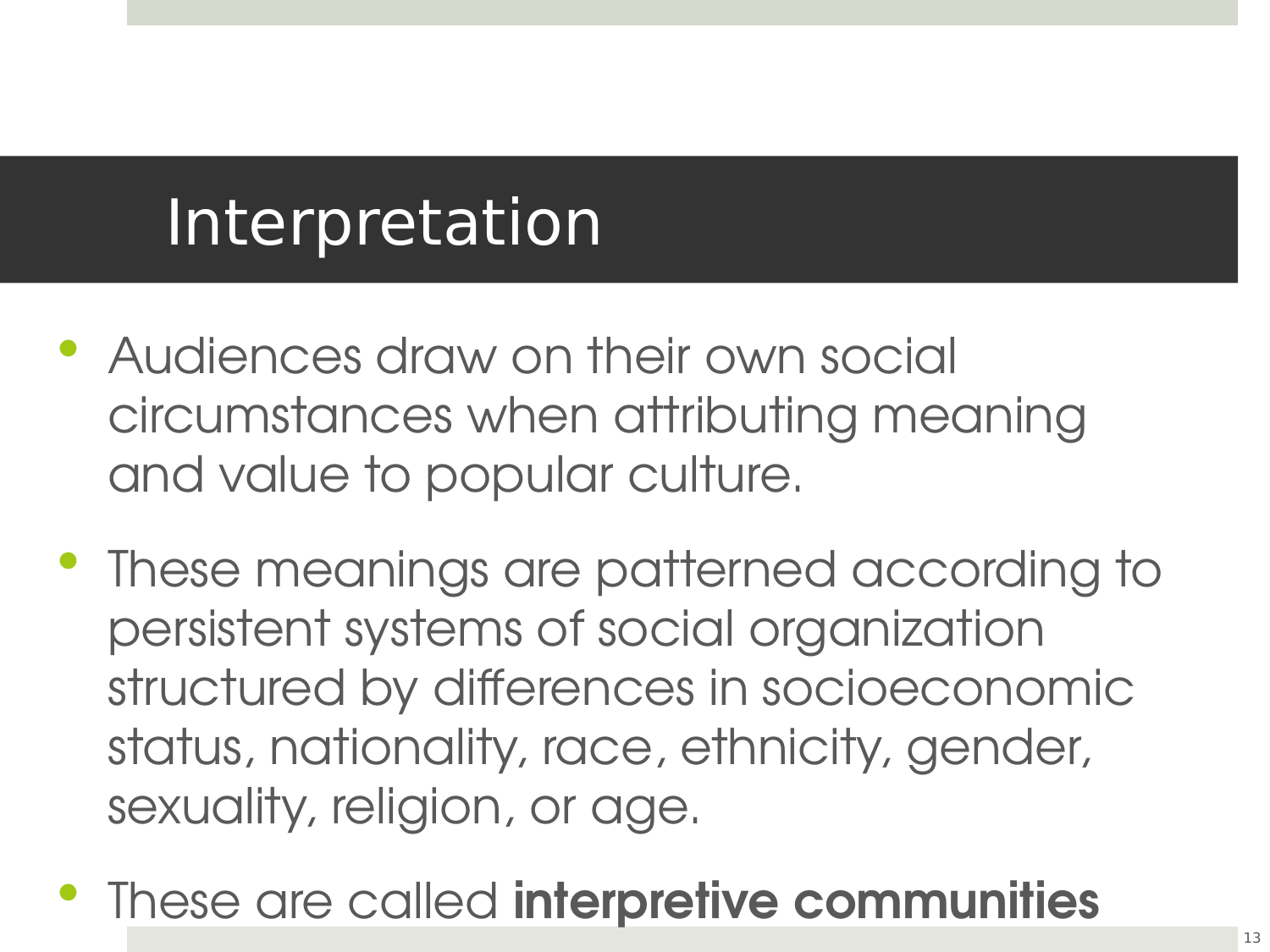

# Interpretation
Audiences draw on their own social circumstances when attributing meaning and value to popular culture.
These meanings are patterned according to persistent systems of social organization structured by differences in socioeconomic status, nationality, race, ethnicity, gender, sexuality, religion, or age.
These are called interpretive communities
13